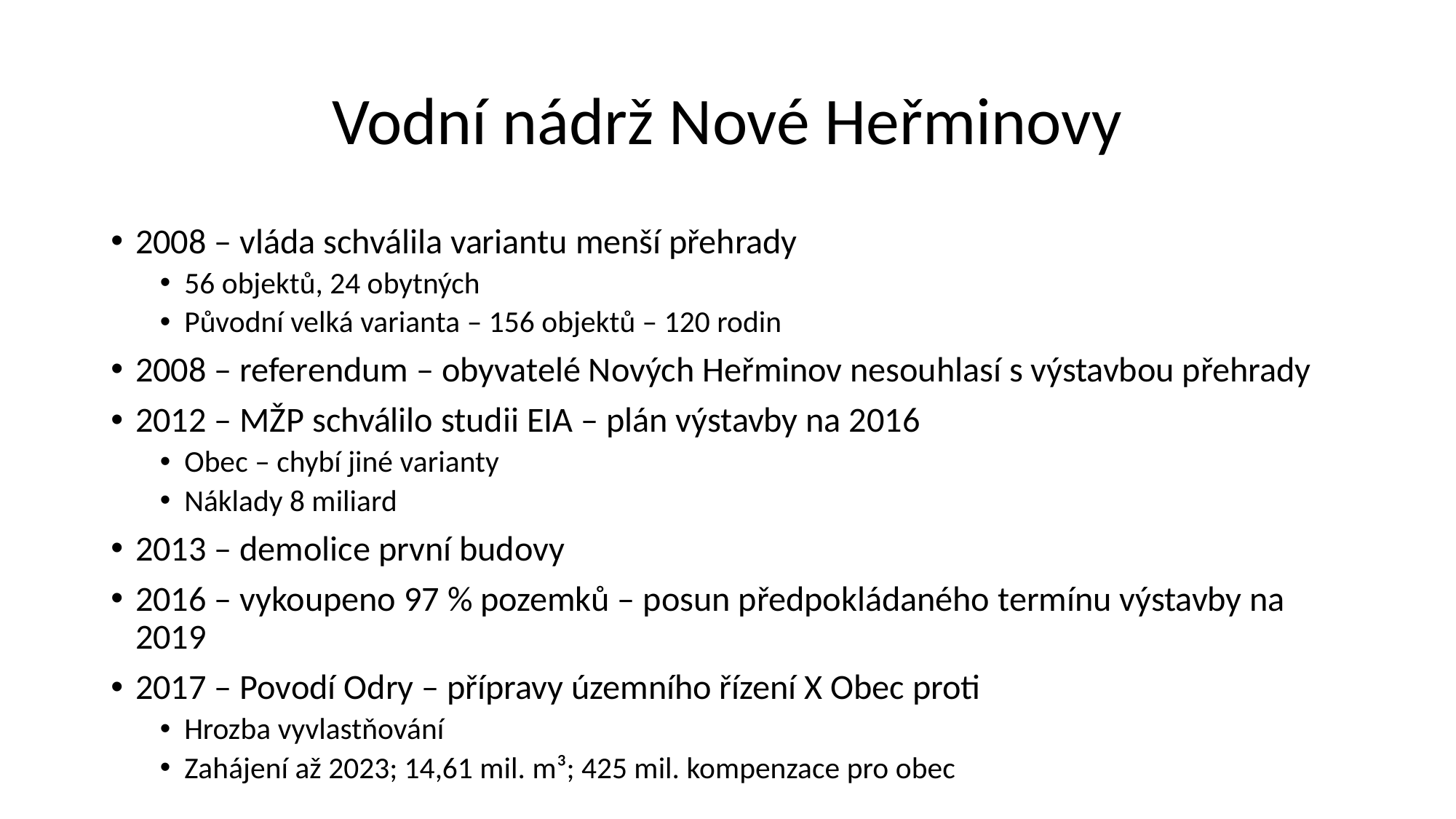

# Vodní nádrž Nové Heřminovy
2008 – vláda schválila variantu menší přehrady
56 objektů, 24 obytných
Původní velká varianta – 156 objektů – 120 rodin
2008 – referendum – obyvatelé Nových Heřminov nesouhlasí s výstavbou přehrady
2012 – MŽP schválilo studii EIA – plán výstavby na 2016
Obec – chybí jiné varianty
Náklady 8 miliard
2013 – demolice první budovy
2016 – vykoupeno 97 % pozemků – posun předpokládaného termínu výstavby na 2019
2017 – Povodí Odry – přípravy územního řízení X Obec proti
Hrozba vyvlastňování
Zahájení až 2023; 14,61 mil. m³; 425 mil. kompenzace pro obec